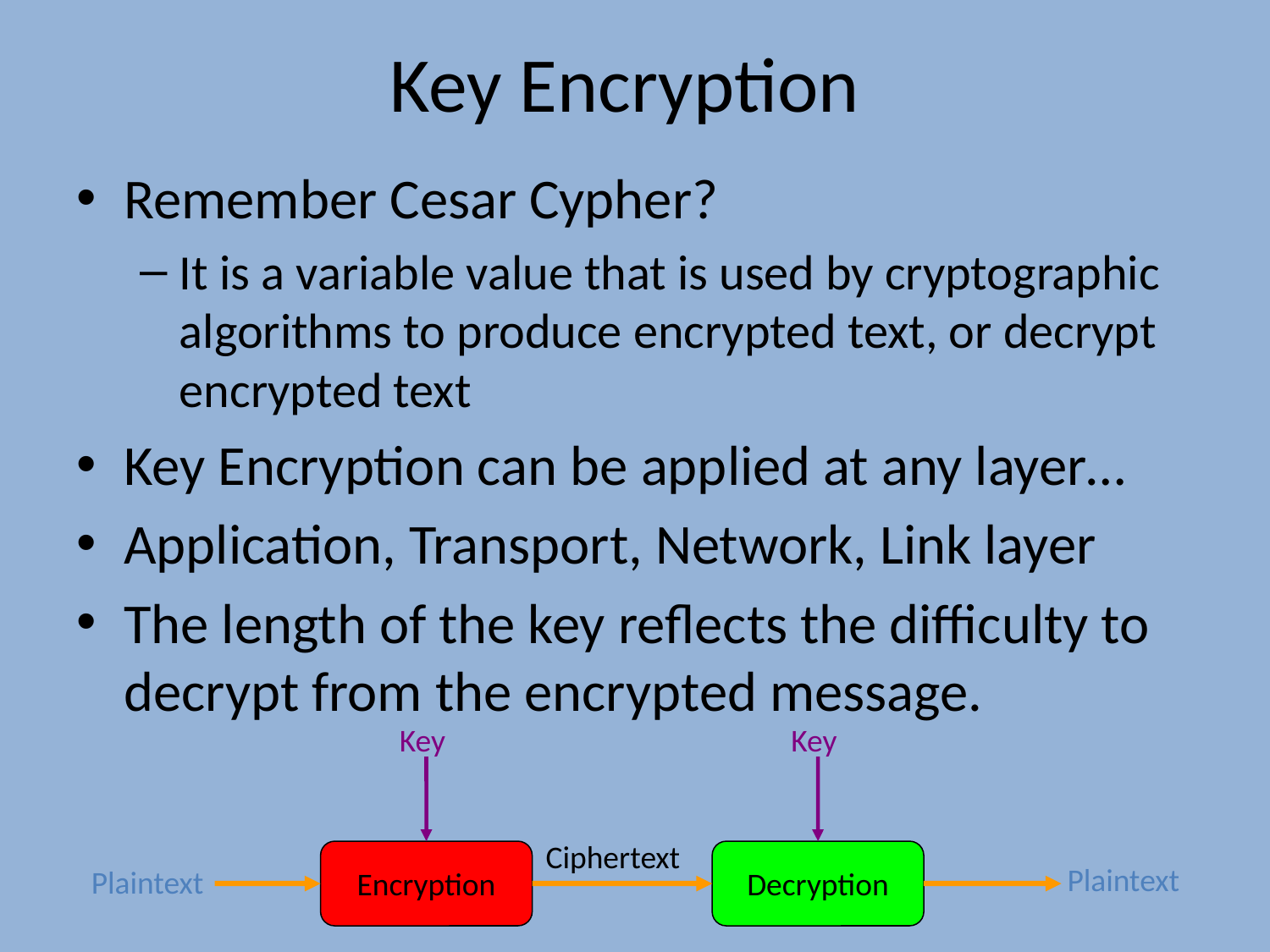

# Key Encryption
Remember Cesar Cypher?
It is a variable value that is used by cryptographic algorithms to produce encrypted text, or decrypt encrypted text
Key Encryption can be applied at any layer…
Application, Transport, Network, Link layer
The length of the key reflects the difficulty to decrypt from the encrypted message.

Key
Key

Ciphertext
Encryption
Decryption
Plaintext
Plaintext